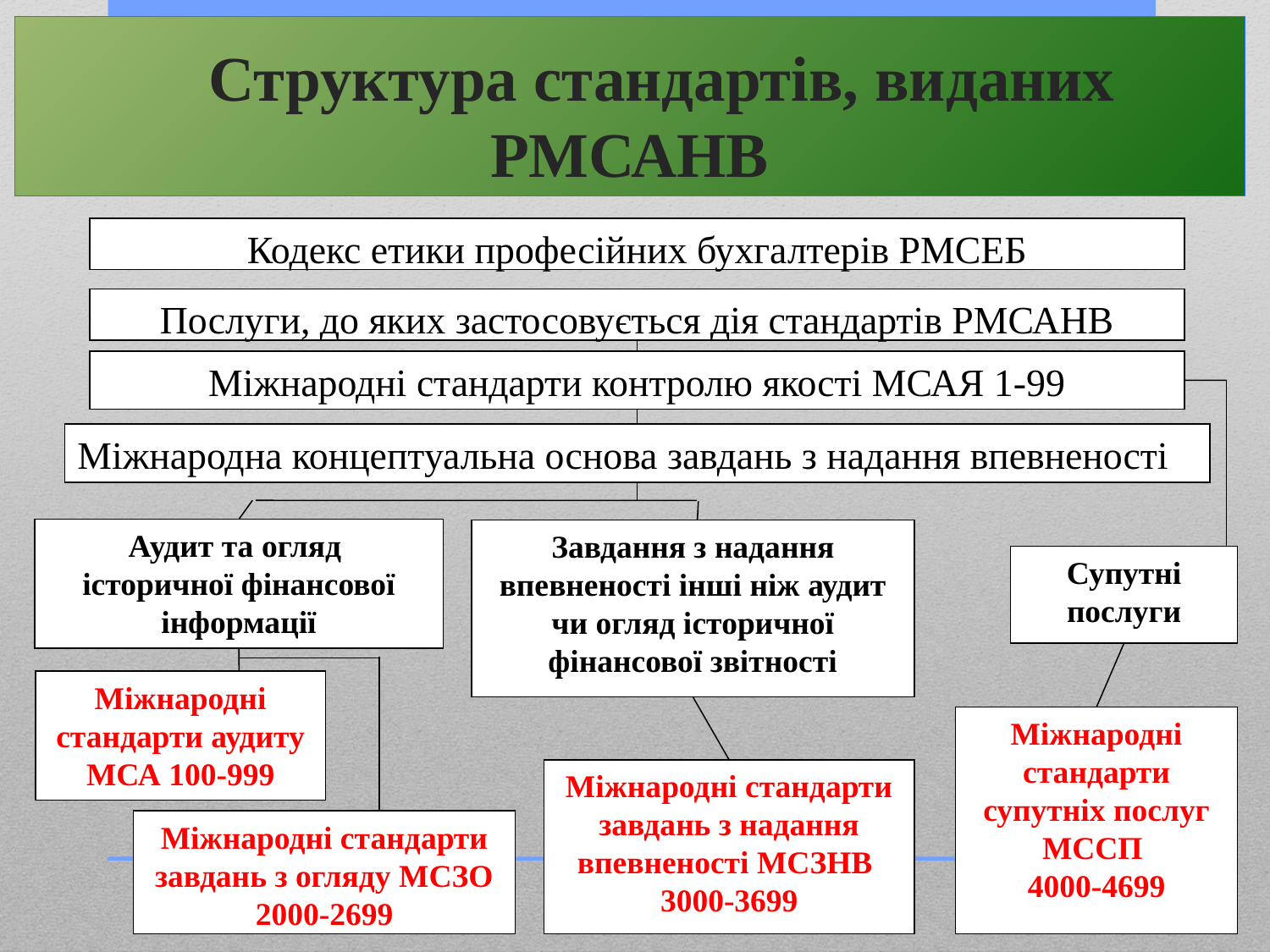

# Структура стандартів, виданих РМСАНВ

Кодекс етики професійних бухгалтерів РМСЕБ
Послуги, до яких застосовується дія стандартів РМСАНВ
Міжнародні стандарти контролю якості МСАЯ 1-99
Міжнародна концептуальна основа завдань з надання впевненості
Аудит та огляд
історичної фінансової інформації
Завдання з надання впевненості інші ніж аудит чи огляд історичної фінансової звітності
Супутні послуги
Міжнародні стандарти аудиту МСА 100-999
Міжнародні стандарти супутніх послуг МССП
4000-4699
Міжнародні стандарти завдань з надання впевненості МСЗНВ
3000-3699
Міжнародні стандарти завдань з огляду МСЗО 2000-2699